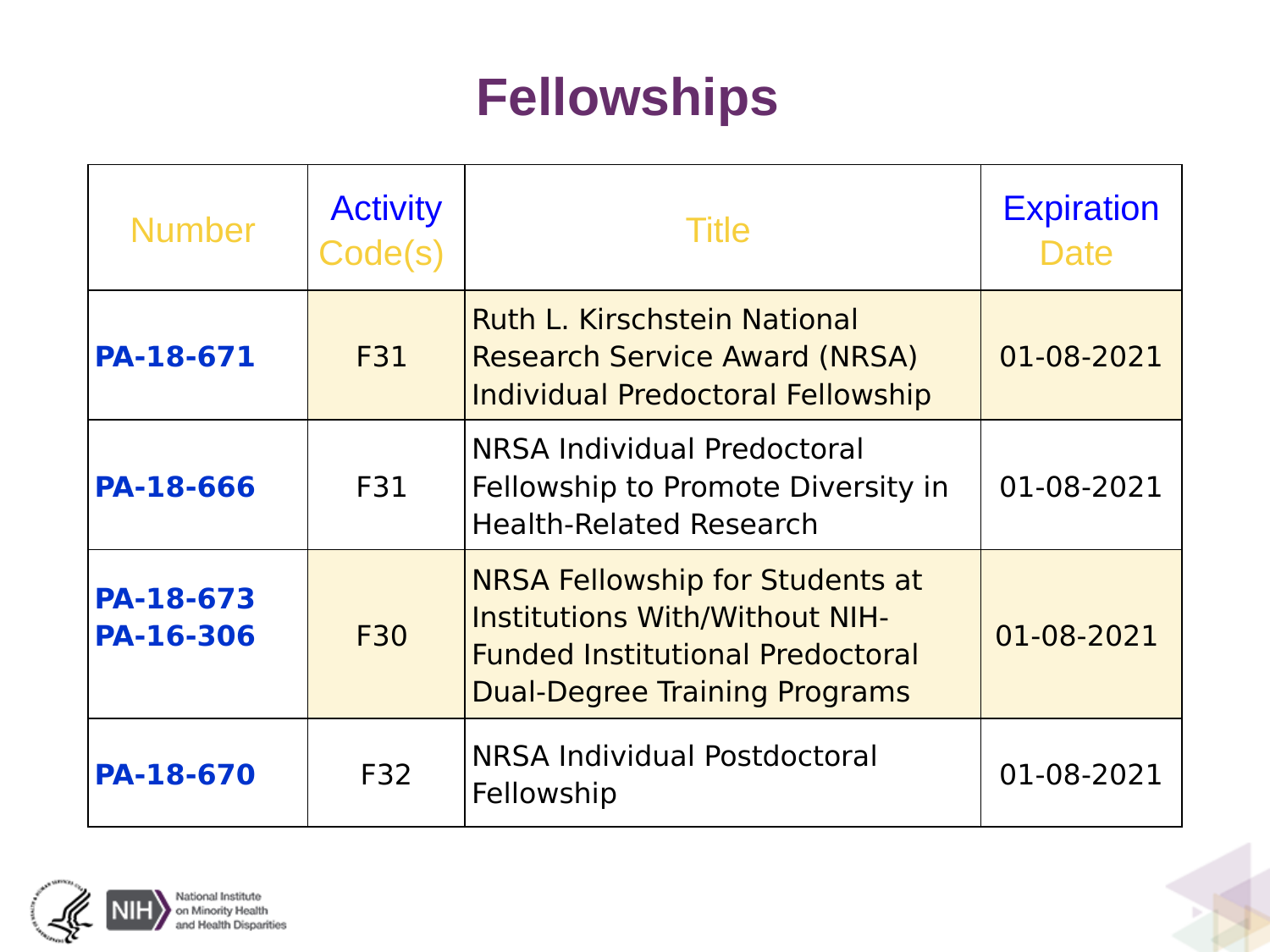

# Fellowships

| Number | Activity Code(s) | Title | Expiration Date |
| --- | --- | --- | --- |
| PA-18-671 | F31 | Ruth L. Kirschstein National Research Service Award (NRSA) Individual Predoctoral Fellowship | 01-08-2021 |
| PA-18-666 | F31 | NRSA Individual Predoctoral Fellowship to Promote Diversity in Health-Related Research | 01-08-2021 |
| PA-18-673  PA-16-306 | F30 | NRSA Fellowship for Students at Institutions With/Without NIH-Funded Institutional Predoctoral Dual-Degree Training Programs | 01-08-2021 |
| PA-18-670 | F32 | NRSA Individual Postdoctoral Fellowship | 01-08-2021 |